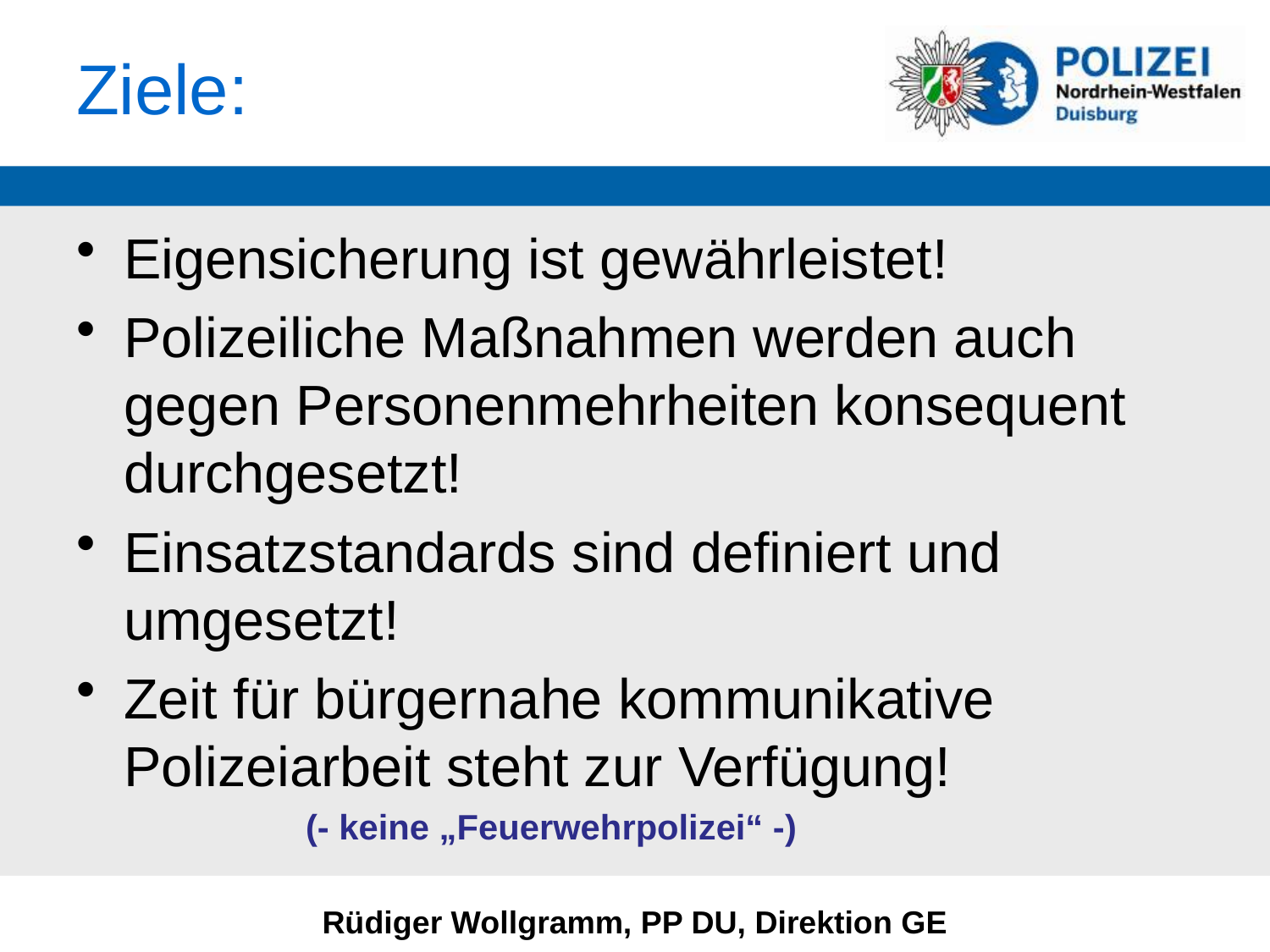

# Ziele:
Eigensicherung ist gewährleistet!
Polizeiliche Maßnahmen werden auch gegen Personenmehrheiten konsequent durchgesetzt!
Einsatzstandards sind definiert und umgesetzt!
Zeit für bürgernahe kommunikative Polizeiarbeit steht zur Verfügung!
    (- keine „Feuerwehrpolizei“ -)

Rüdiger Wollgramm, PP DU, Direktion GE